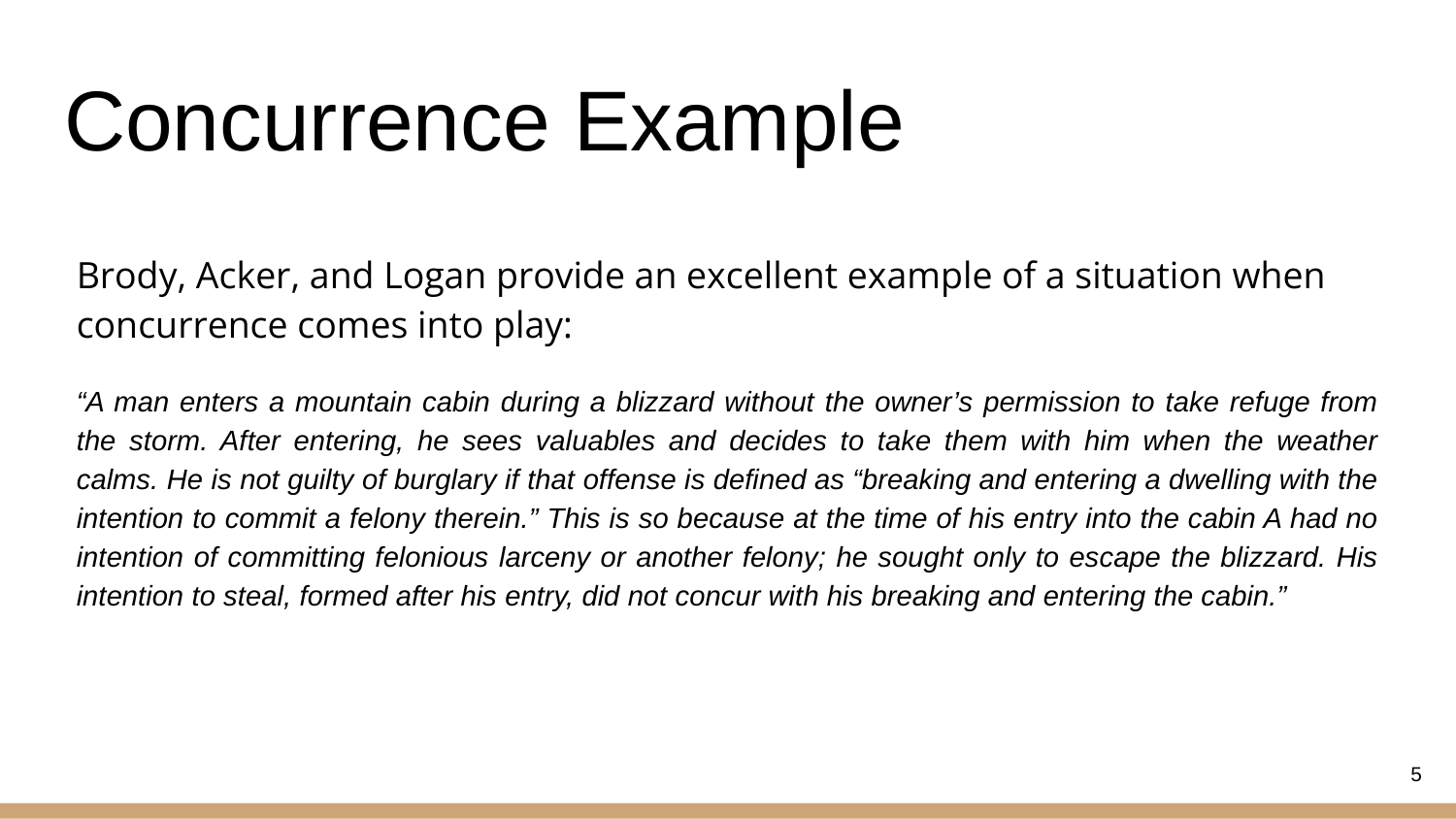

# Concurrence Example
Brody, Acker, and Logan provide an excellent example of a situation when concurrence comes into play:
“A man enters a mountain cabin during a blizzard without the owner’s permission to take refuge from the storm. After entering, he sees valuables and decides to take them with him when the weather calms. He is not guilty of burglary if that offense is defined as “breaking and entering a dwelling with the intention to commit a felony therein.” This is so because at the time of his entry into the cabin A had no intention of committing felonious larceny or another felony; he sought only to escape the blizzard. His intention to steal, formed after his entry, did not concur with his breaking and entering the cabin.”

5